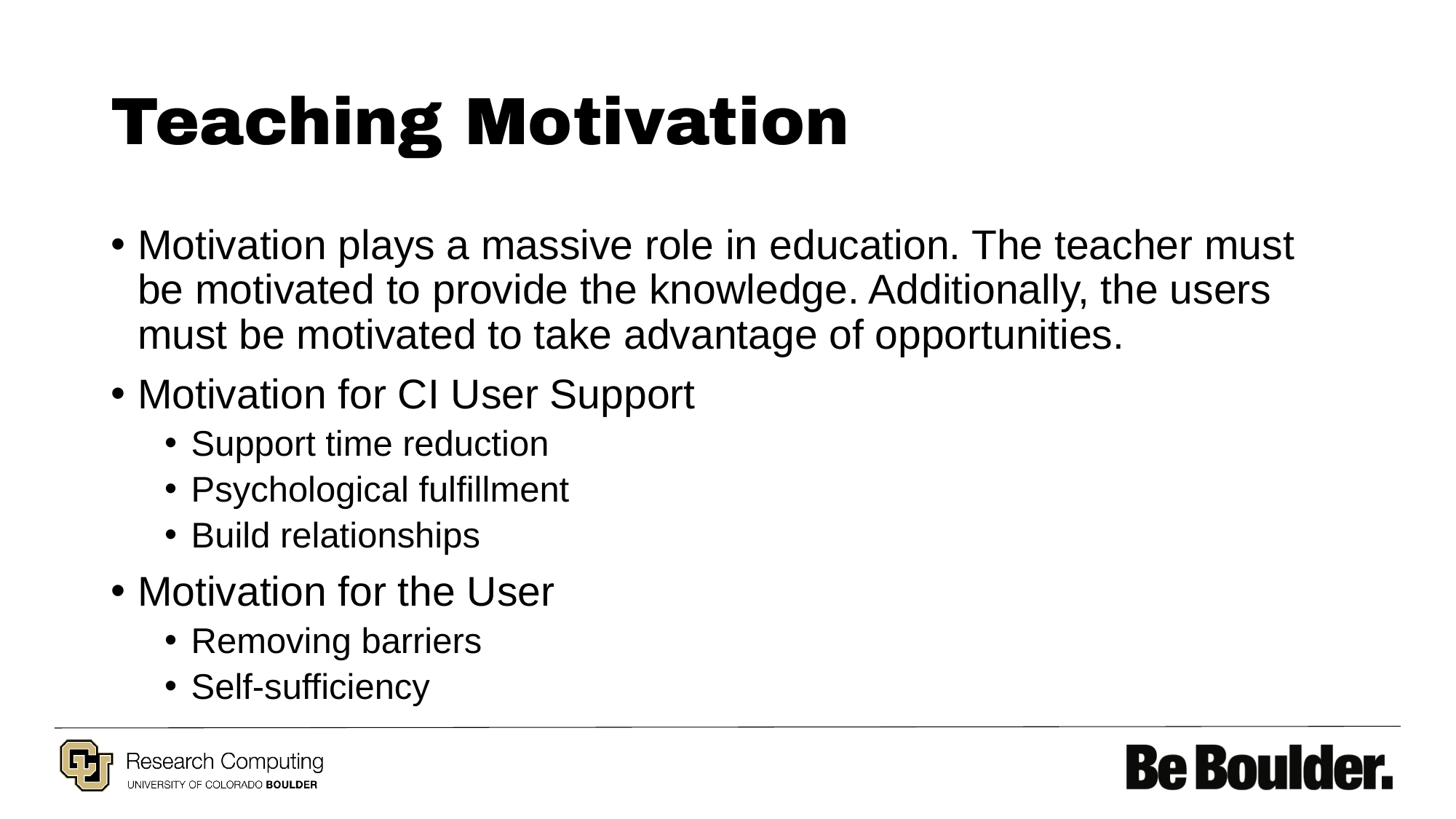

# Teaching Motivation
Motivation plays a massive role in education. The teacher must be motivated to provide the knowledge. Additionally, the users must be motivated to take advantage of opportunities.
Motivation for CI User Support
Support time reduction
Psychological fulfillment
Build relationships
Motivation for the User
Removing barriers
Self-sufficiency